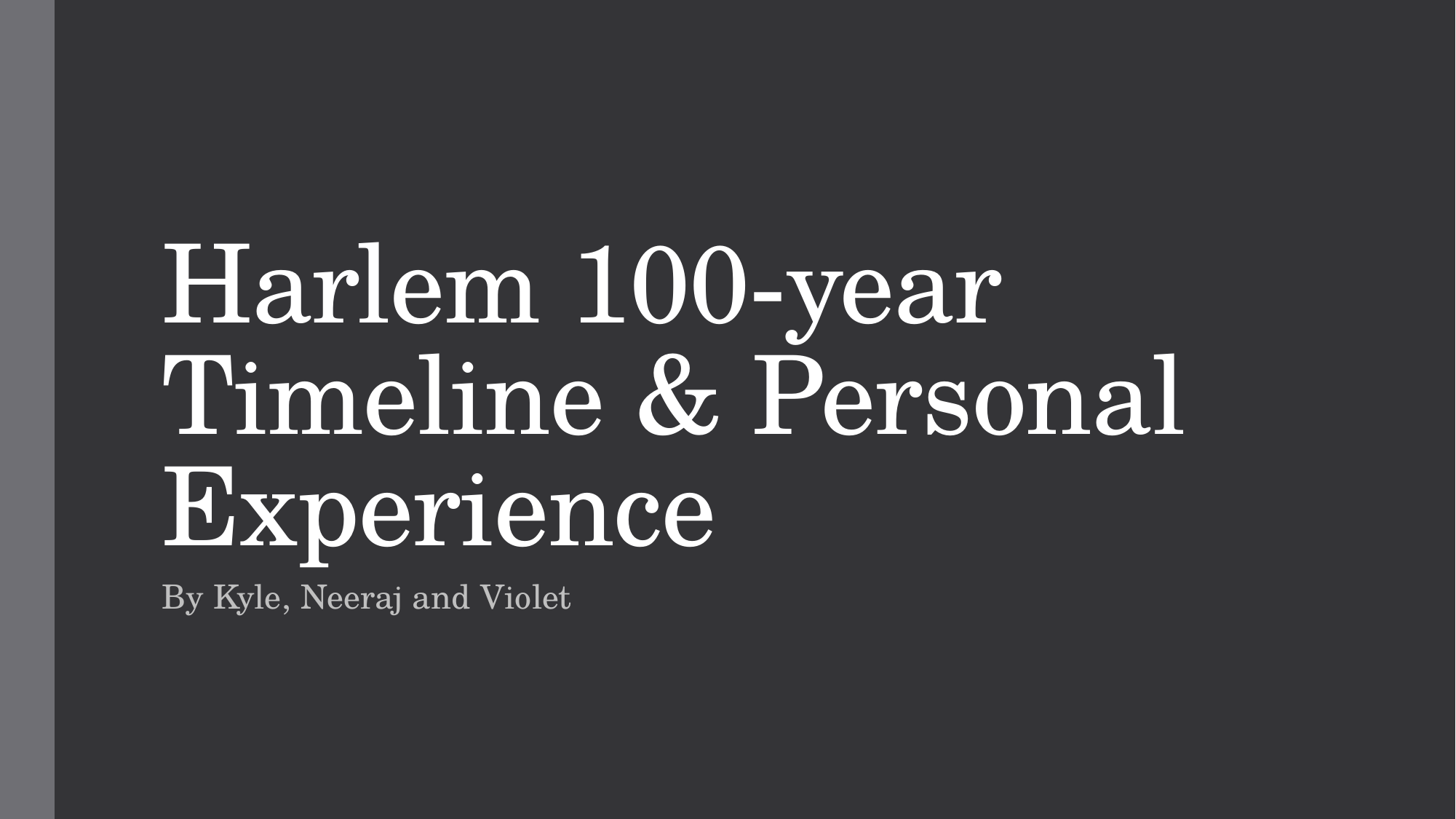

# Harlem 100-year Timeline & Personal Experience
By Kyle, Neeraj and Violet